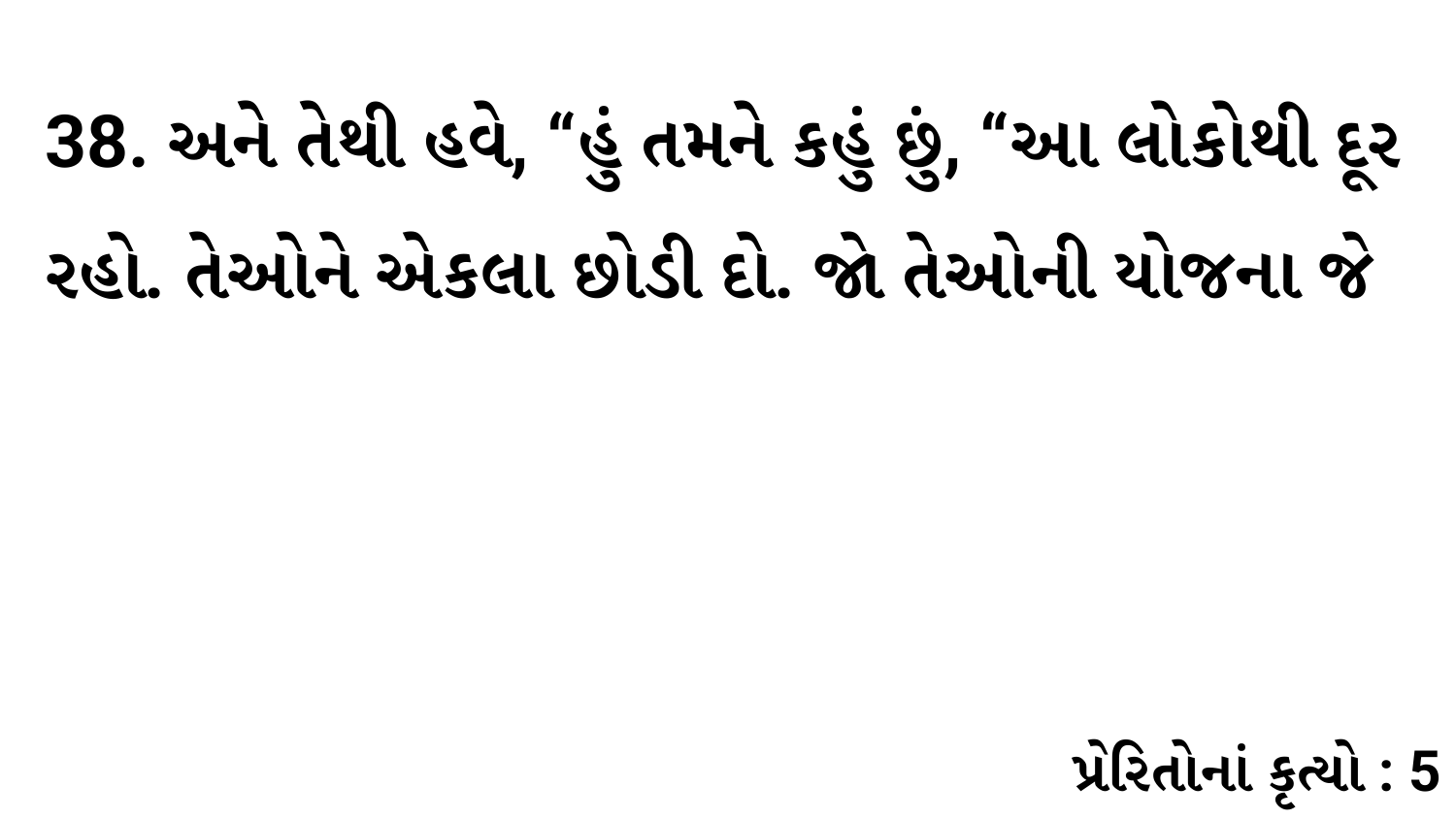

38. અને તેથી હવે, “હું તમને કહું છું, “આ લોકોથી દૂર રહો. તેઓને એકલા છોડી દો. જો તેઓની યોજના જે
પ્રેરિતોનાં કૃત્યો : 5